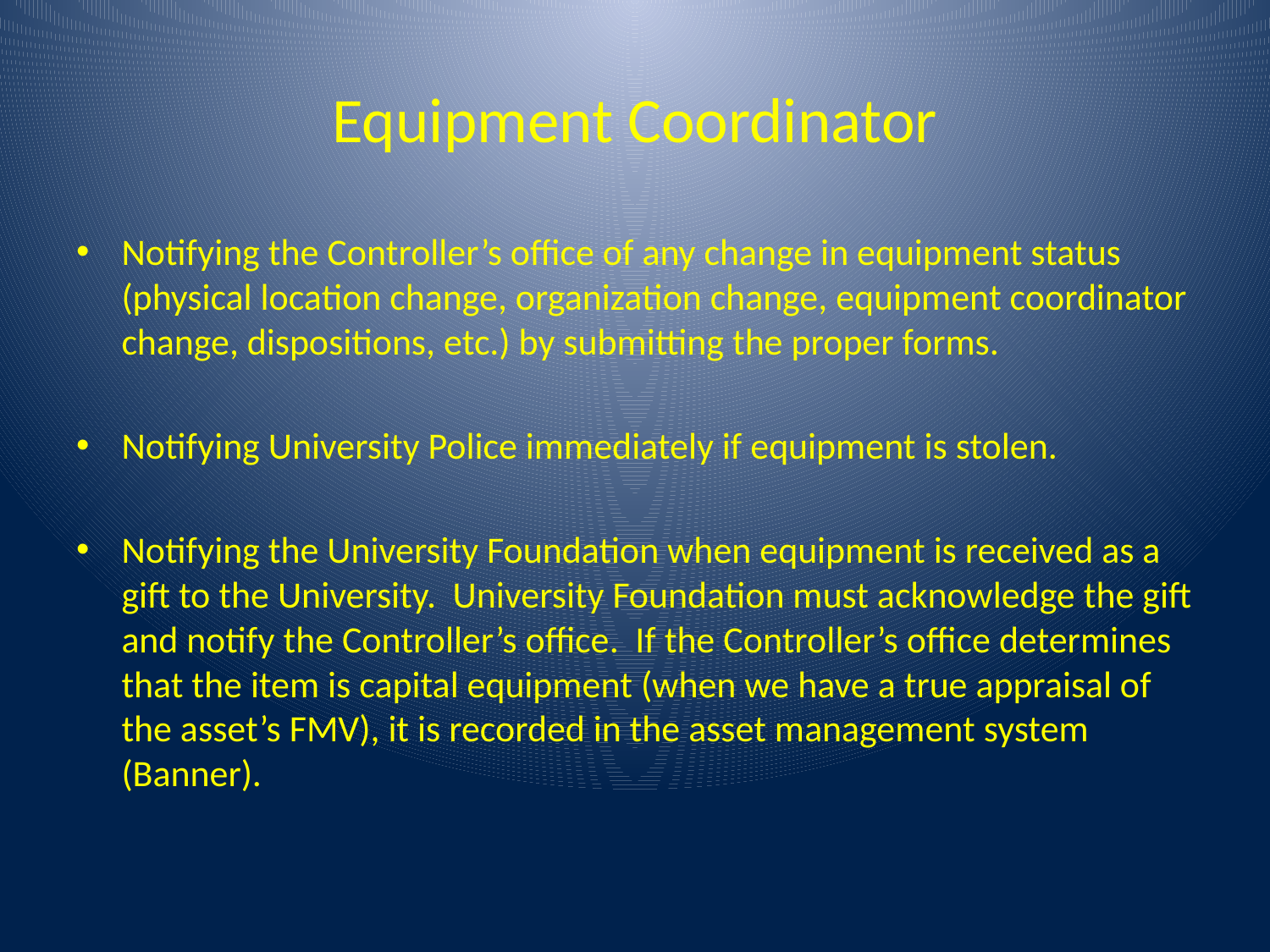

# Equipment Coordinator
Notifying the Controller’s office of any change in equipment status (physical location change, organization change, equipment coordinator change, dispositions, etc.) by submitting the proper forms.

Notifying University Police immediately if equipment is stolen.

Notifying the University Foundation when equipment is received as a gift to the University.  University Foundation must acknowledge the gift and notify the Controller’s office.  If the Controller’s office determines that the item is capital equipment (when we have a true appraisal of the asset’s FMV), it is recorded in the asset management system (Banner).